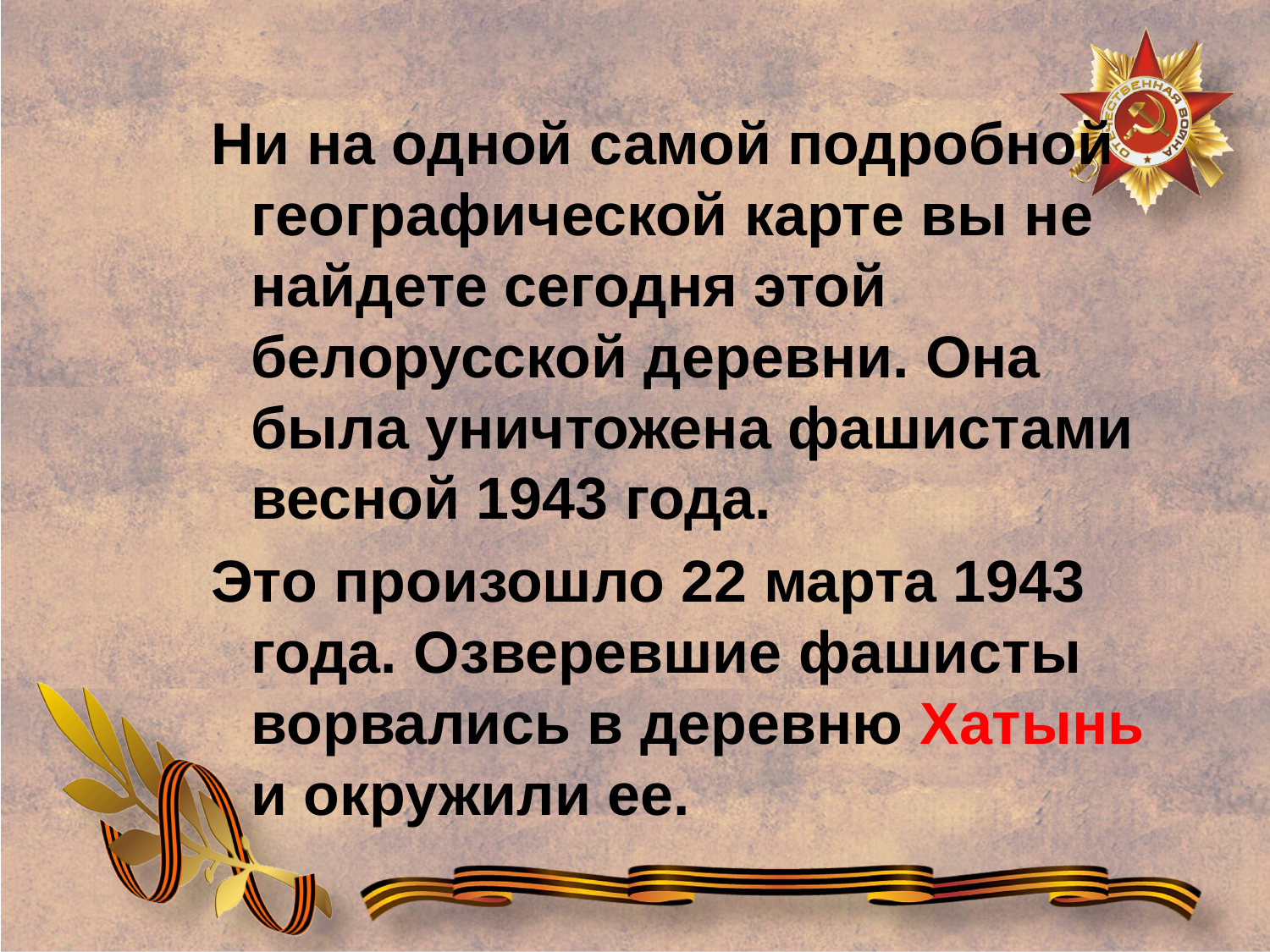

Ни на одной самой подробной географической карте вы не найдете сегодня этой белорусской деревни. Она была уничтожена фашистами весной 1943 года.
Это произошло 22 марта 1943 года. Озверевшие фашисты ворвались в деревню Хатынь и окружили ее.